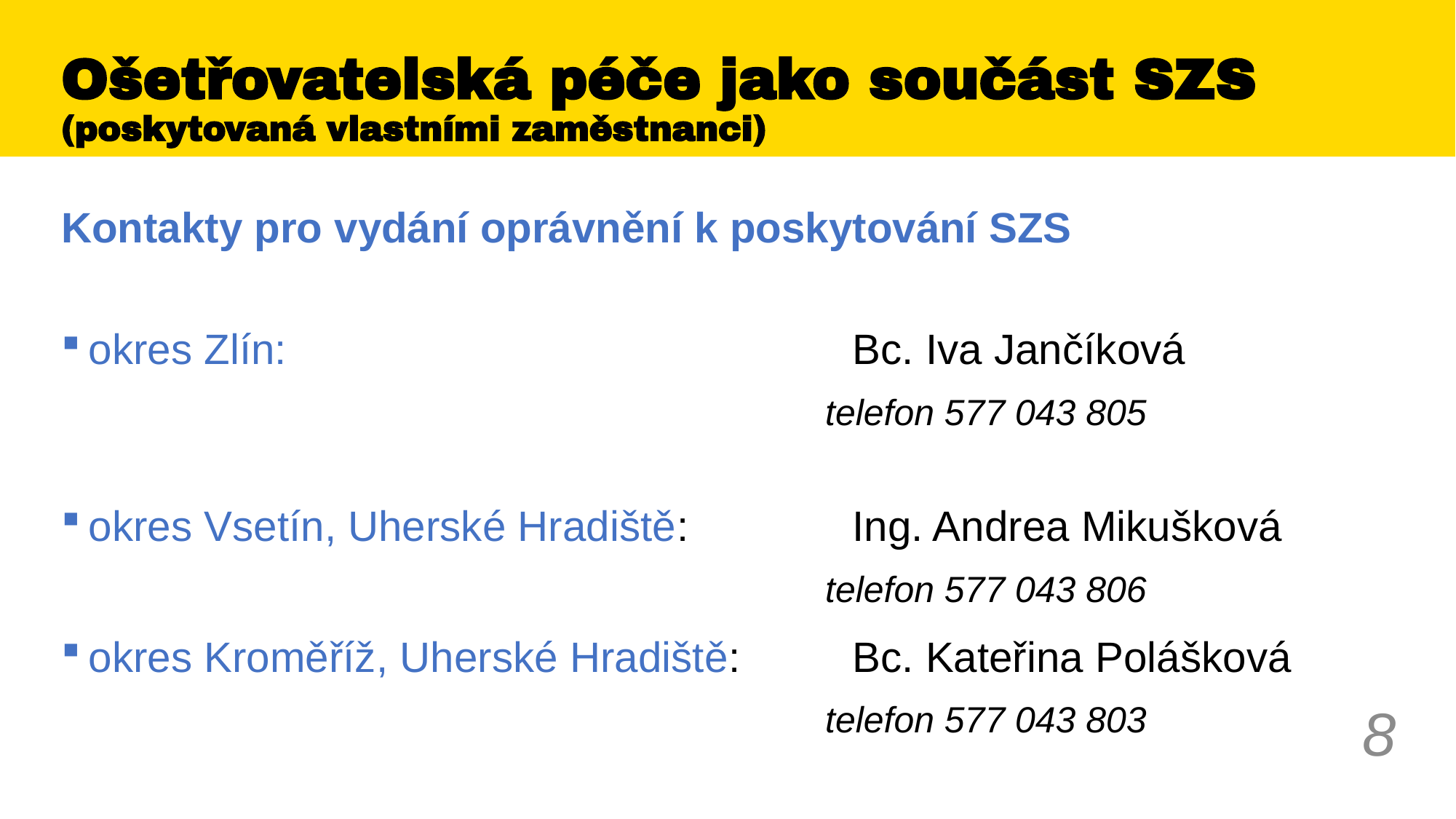

# Ošetřovatelská péče jako součást SZS (poskytovaná vlastními zaměstnanci)
Kontakty pro vydání oprávnění k poskytování SZS

okres Zlín:                                   		Bc. Iva Jančíková
							telefon 577 043 805
okres Vsetín, Uherské Hradiště: 		Ing. Andrea Mikušková
                                                       		telefon 577 043 806
okres Kroměříž, Uherské Hradiště: 	Bc. Kateřina Polášková
                                                        	telefon 577 043 803

8